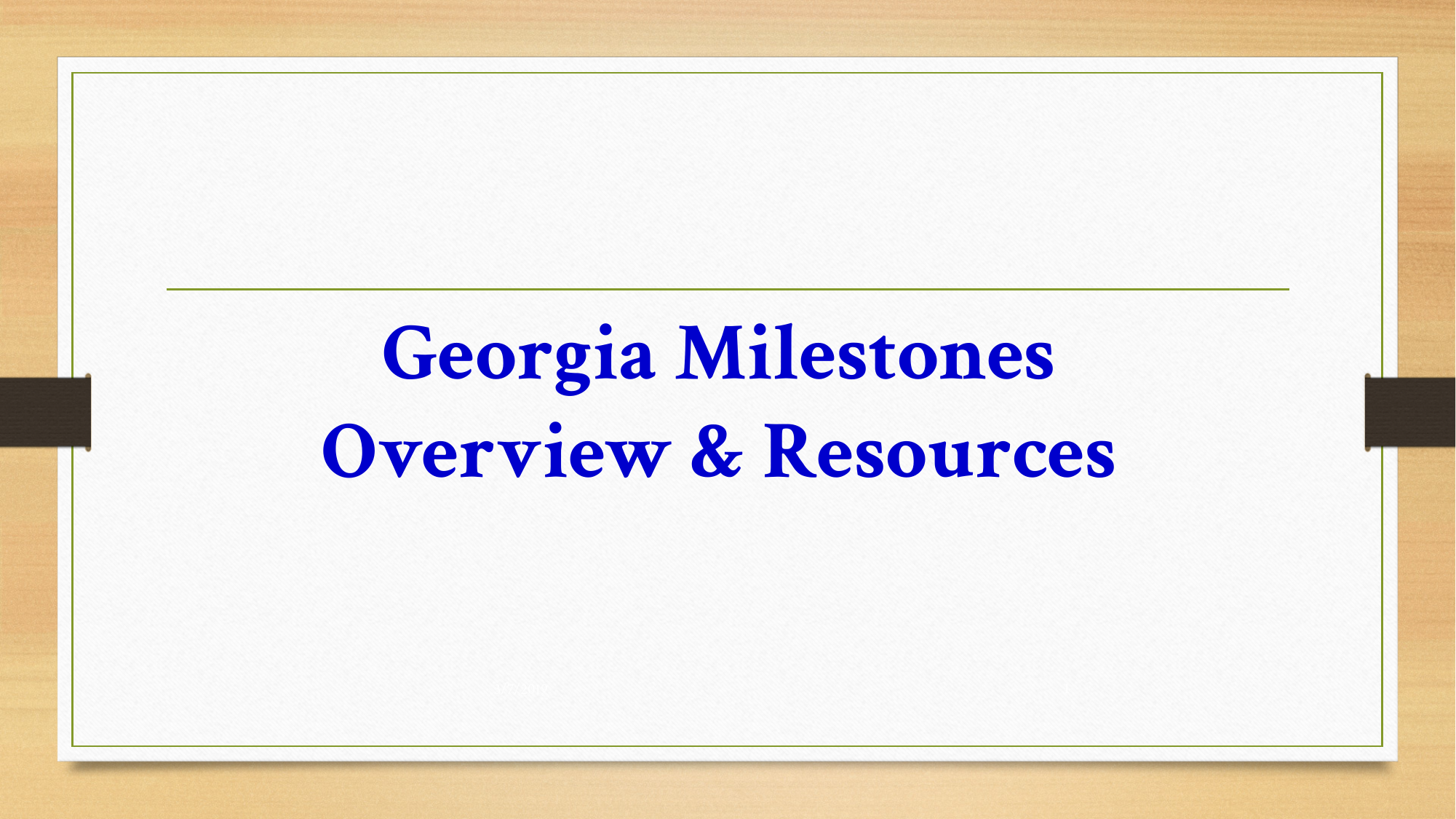

# Georgia Milestones Overview & Resources
3/7/2019
1